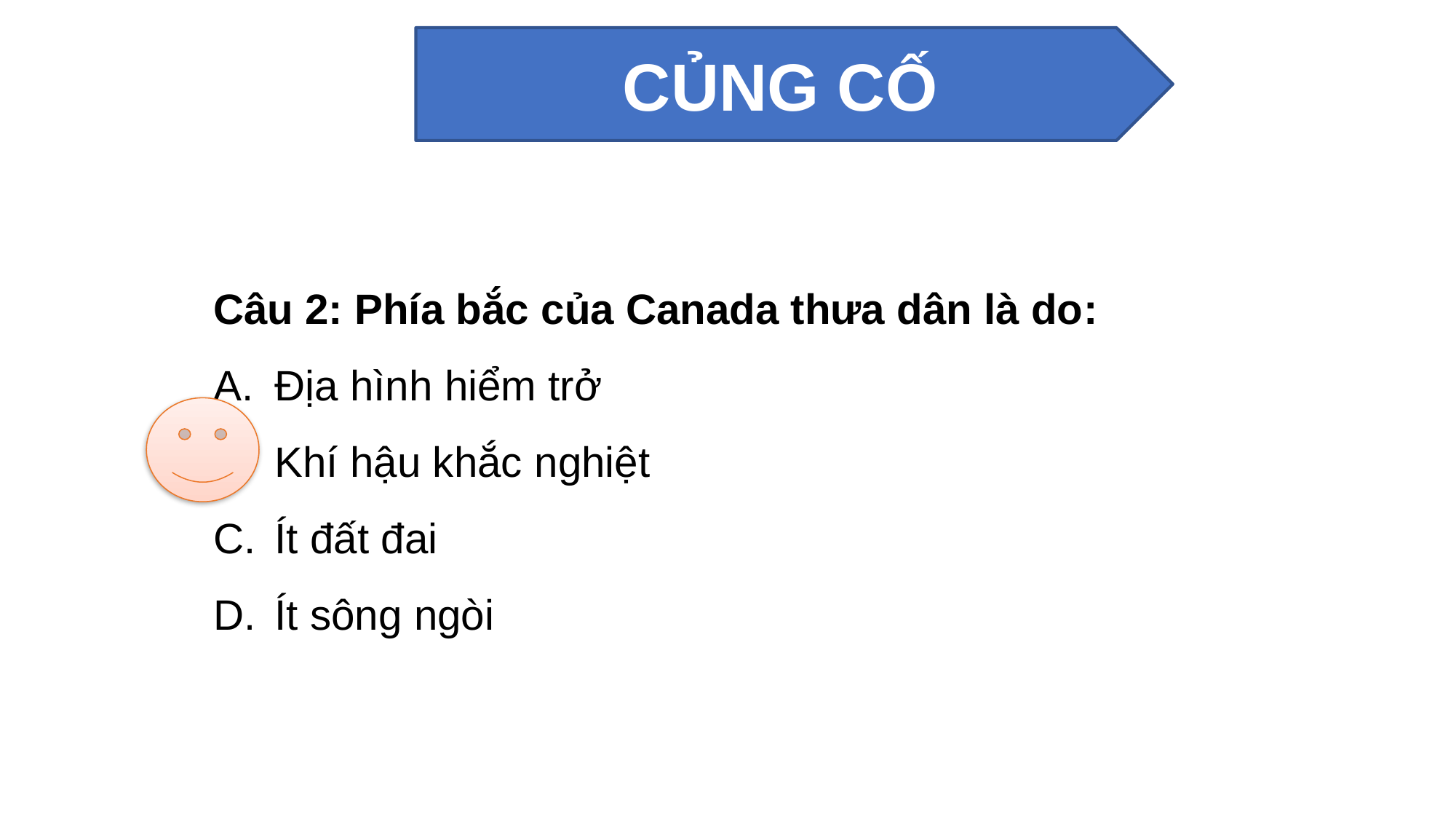

CỦNG CỐ
Câu 2: Phía bắc của Canada thưa dân là do:
Địa hình hiểm trở
Khí hậu khắc nghiệt
Ít đất đai
Ít sông ngòi